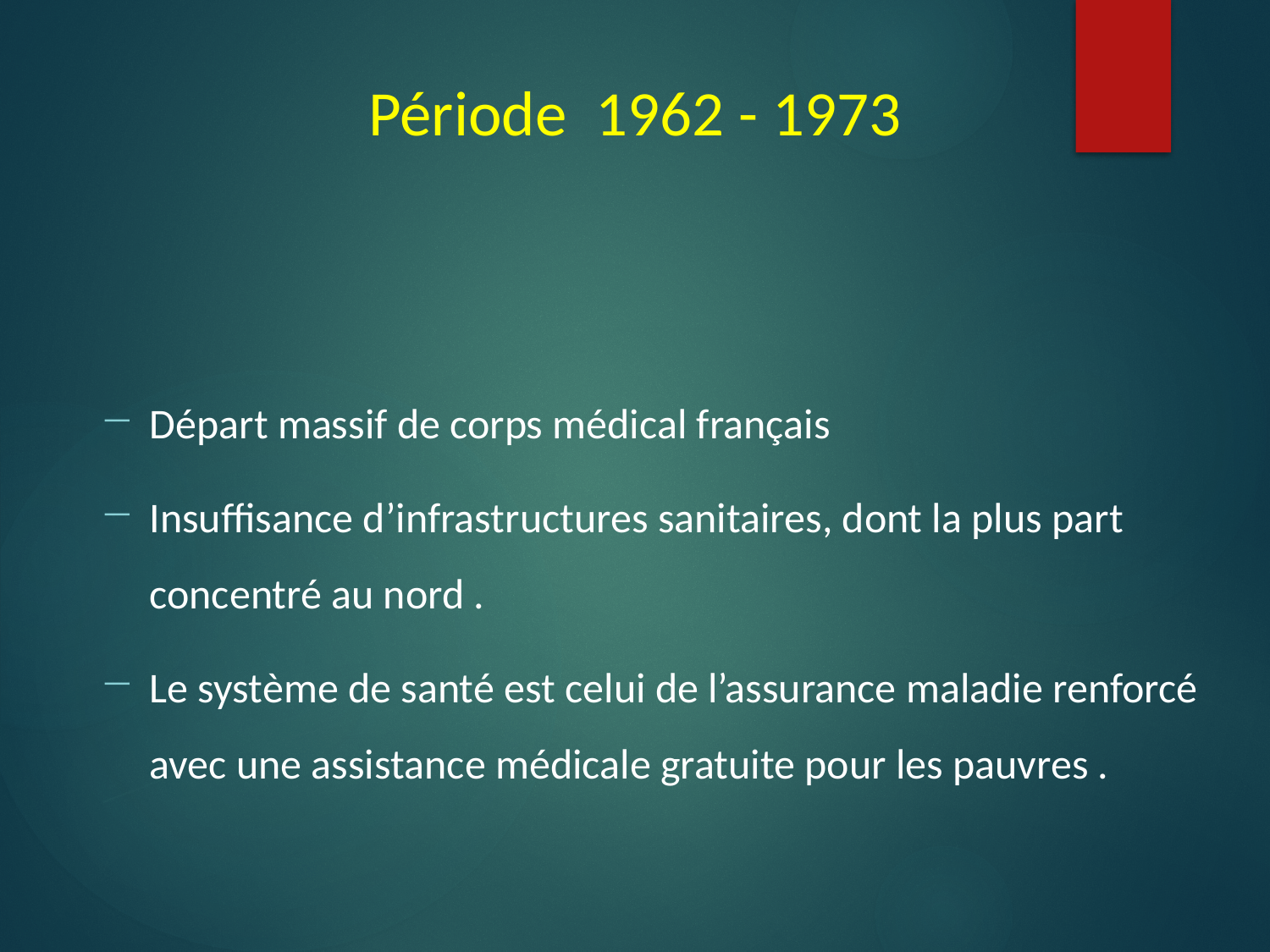

# Période  1962 - 1973
Départ massif de corps médical français
Insuffisance d’infrastructures sanitaires, dont la plus part concentré au nord .
Le système de santé est celui de l’assurance maladie renforcé avec une assistance médicale gratuite pour les pauvres .